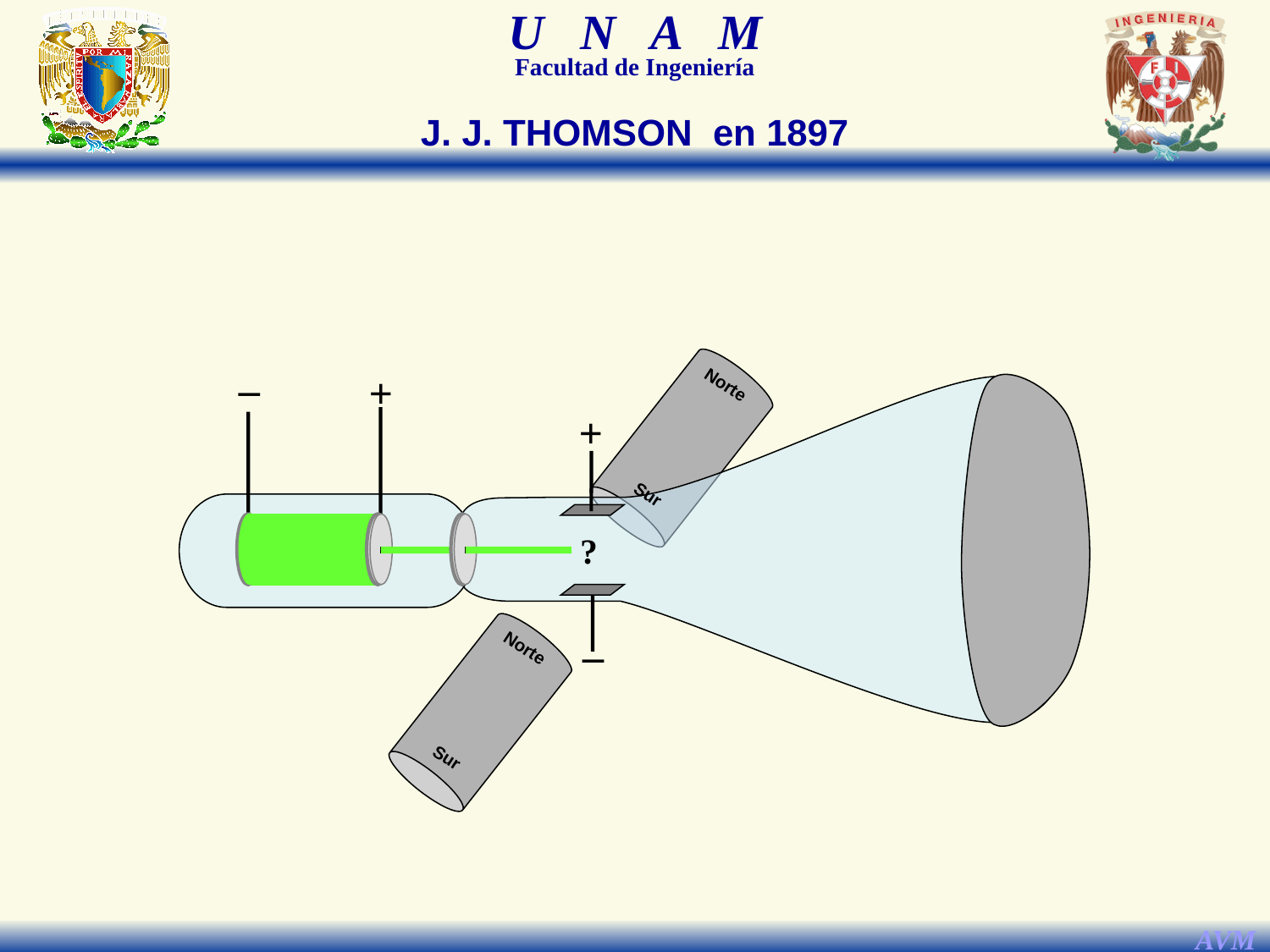

J. J. THOMSON  en 1897
_
+

Norte

+

Sur

?

_

Norte
Sur